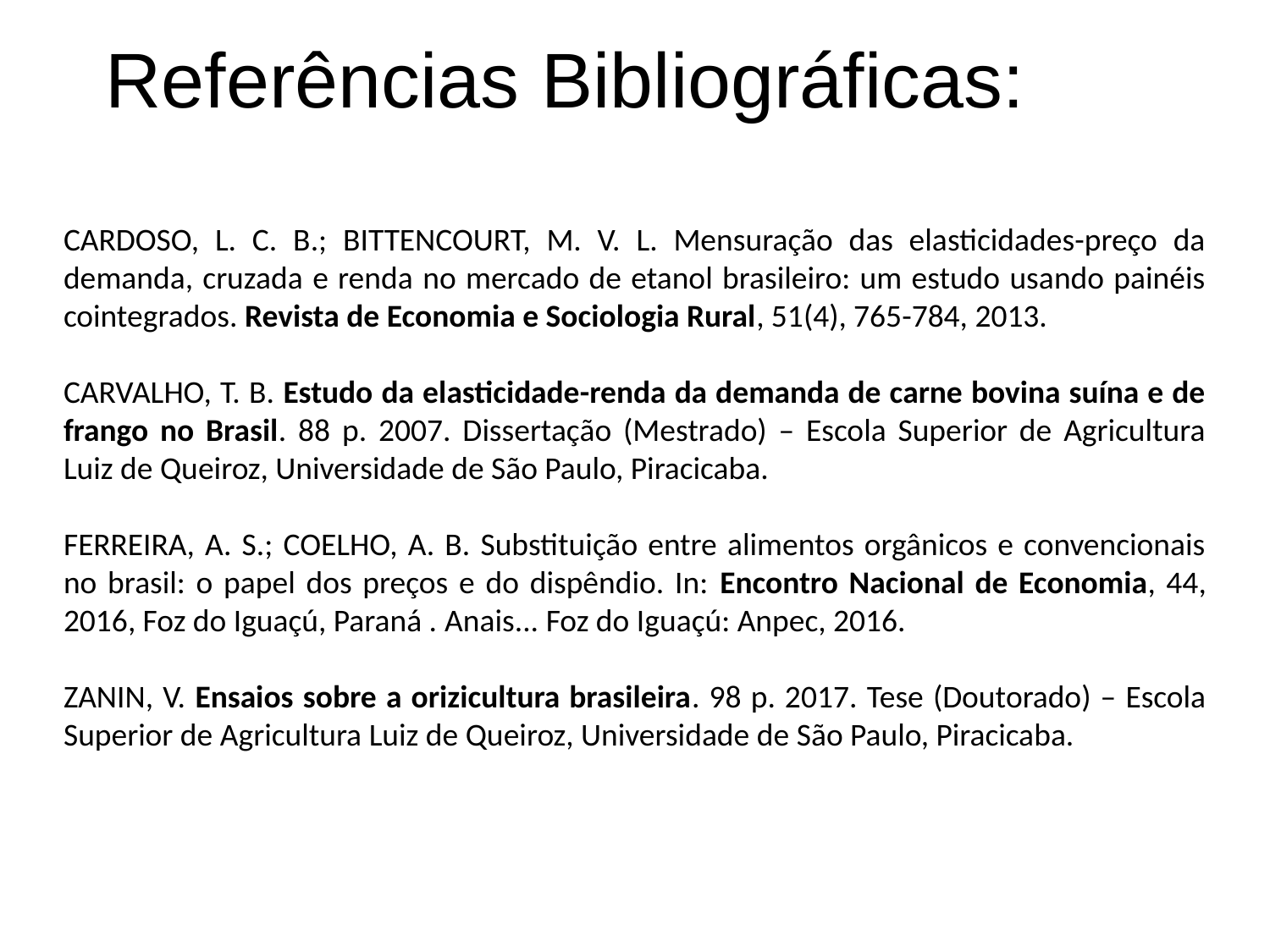

# Referências Bibliográficas:
CARDOSO, L. C. B.; BITTENCOURT, M. V. L. Mensuração das elasticidades-preço da demanda, cruzada e renda no mercado de etanol brasileiro: um estudo usando painéis cointegrados. Revista de Economia e Sociologia Rural, 51(4), 765-784, 2013.

CARVALHO, T. B. Estudo da elasticidade-renda da demanda de carne bovina suína e de frango no Brasil. 88 p. 2007. Dissertação (Mestrado) – Escola Superior de Agricultura Luiz de Queiroz, Universidade de São Paulo, Piracicaba.

FERREIRA, A. S.; COELHO, A. B. Substituição entre alimentos orgânicos e convencionais no brasil: o papel dos preços e do dispêndio. In: Encontro Nacional de Economia, 44, 2016, Foz do Iguaçú, Paraná . Anais... Foz do Iguaçú: Anpec, 2016.

ZANIN, V. Ensaios sobre a orizicultura brasileira. 98 p. 2017. Tese (Doutorado) – Escola Superior de Agricultura Luiz de Queiroz, Universidade de São Paulo, Piracicaba.